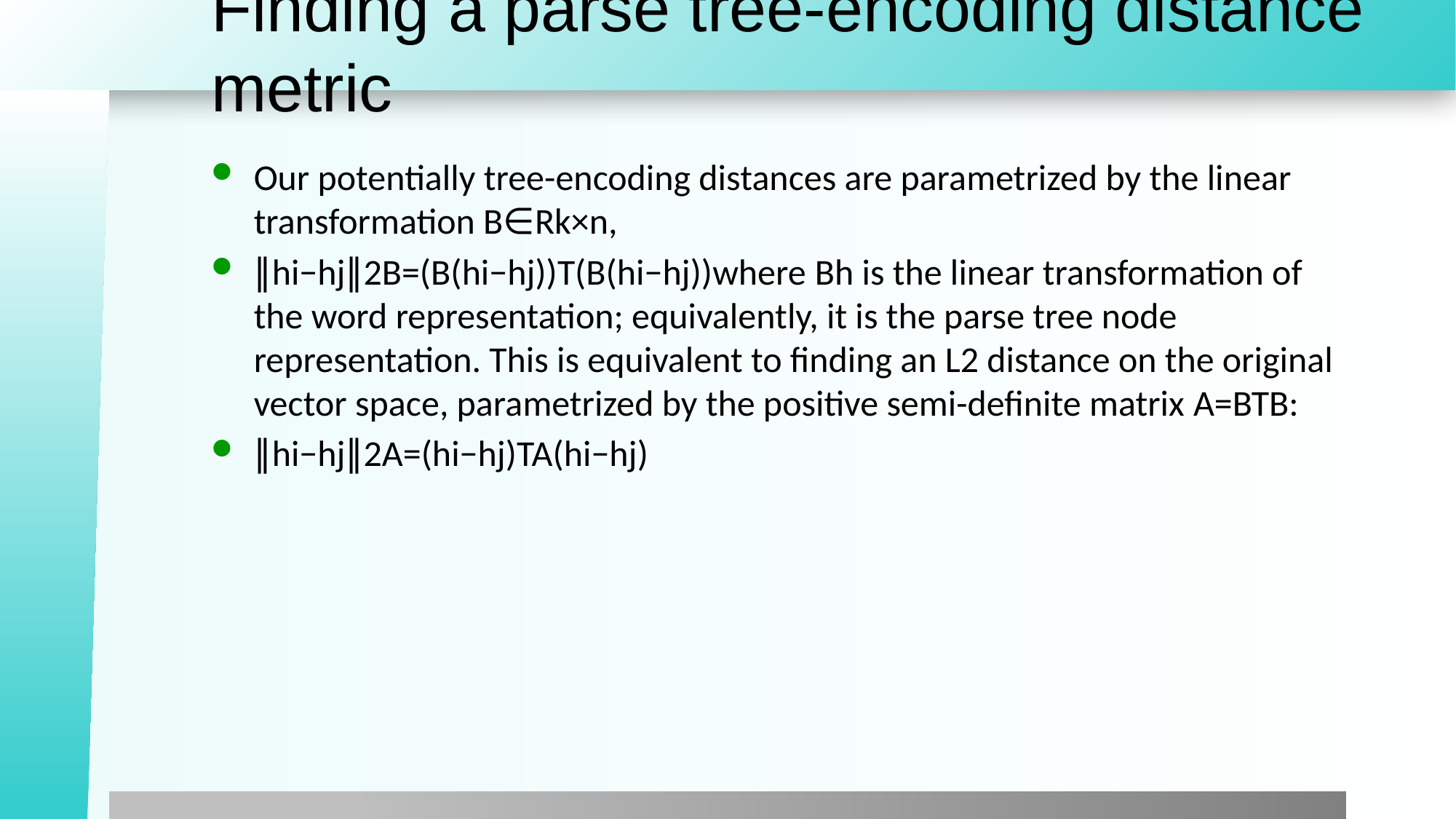

# Finding a parse tree-encoding distance metric
Our potentially tree-encoding distances are parametrized by the linear transformation B∈Rk×n,
∥hi−hj∥2B=(B(hi−hj))T(B(hi−hj))where Bh is the linear transformation of the word representation; equivalently, it is the parse tree node representation. This is equivalent to finding an L2 distance on the original vector space, parametrized by the positive semi-definite matrix A=BTB:
∥hi−hj∥2A=(hi−hj)TA(hi−hj)